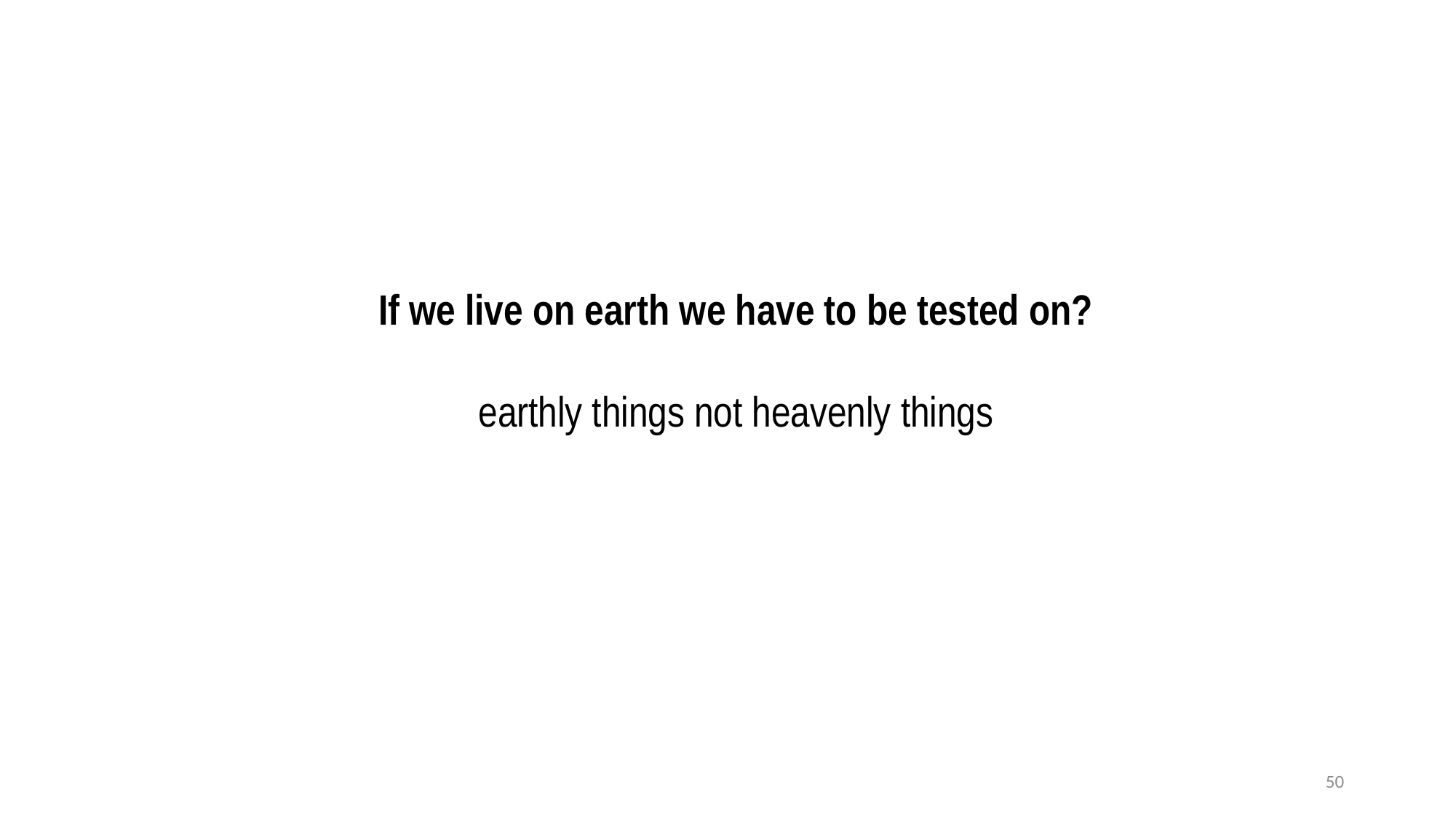

If we live on earth we have to be tested on?

 earthly things not heavenly things
50